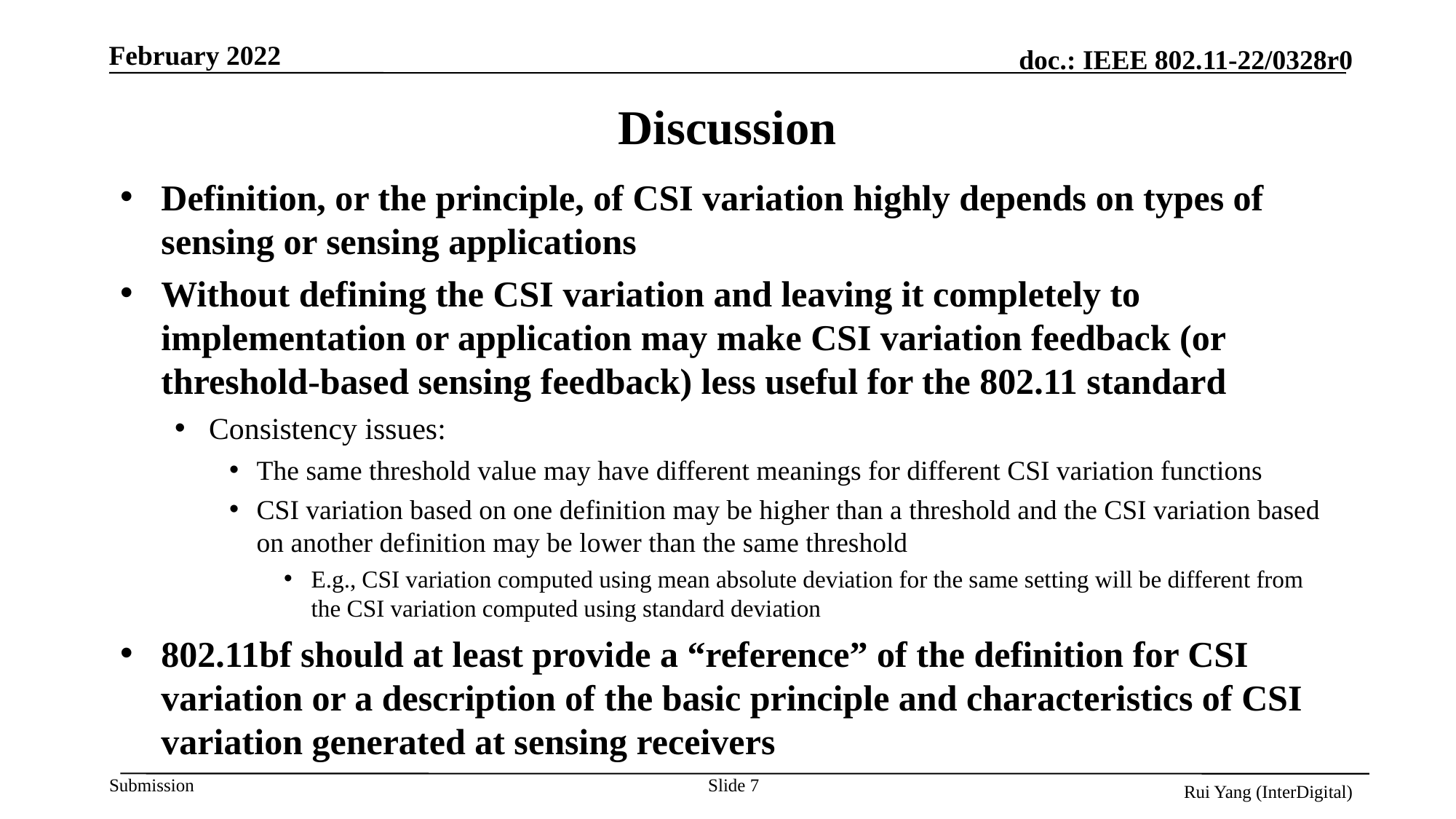

# Discussion
Definition, or the principle, of CSI variation highly depends on types of sensing or sensing applications
Without defining the CSI variation and leaving it completely to implementation or application may make CSI variation feedback (or threshold-based sensing feedback) less useful for the 802.11 standard
Consistency issues:
The same threshold value may have different meanings for different CSI variation functions
CSI variation based on one definition may be higher than a threshold and the CSI variation based on another definition may be lower than the same threshold
E.g., CSI variation computed using mean absolute deviation for the same setting will be different from the CSI variation computed using standard deviation
802.11bf should at least provide a “reference” of the definition for CSI variation or a description of the basic principle and characteristics of CSI variation generated at sensing receivers
Slide 7